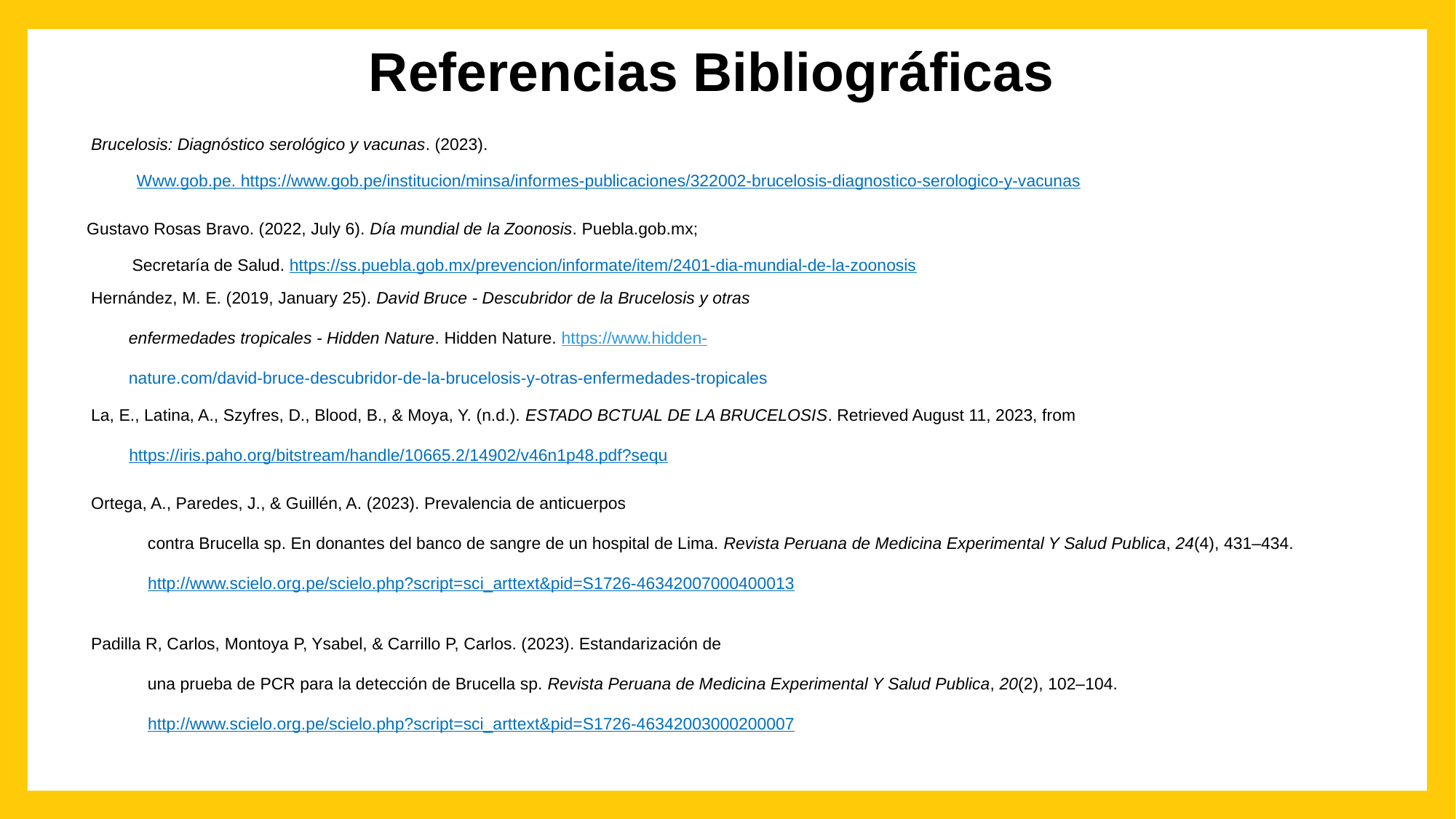

Referencias Bibliográficas
Brucelosis: Diagnóstico serológico y vacunas. (2023).
Www.gob.pe. https://www.gob.pe/institucion/minsa/informes-publicaciones/322002-brucelosis-diagnostico-serologico-y-vacunas
Gustavo Rosas Bravo. (2022, July 6). Día mundial de la Zoonosis. Puebla.gob.mx;
Secretaría de Salud. https://ss.puebla.gob.mx/prevencion/informate/item/2401-dia-mundial-de-la-zoonosis
‌Hernández, M. E. (2019, January 25). David Bruce - Descubridor de la Brucelosis y otras
        enfermedades tropicales - Hidden Nature. Hidden Nature. https://www.hidden-
        nature.com/david-bruce-descubridor-de-la-brucelosis-y-otras-enfermedades-tropicales
La, E., Latina, A., Szyfres, D., Blood, B., & Moya, Y. (n.d.). ESTADO BCTUAL DE LA BRUCELOSIS. Retrieved August 11, 2023, from
        https://iris.paho.org/bitstream/handle/10665.2/14902/v46n1p48.pdf?sequ
Ortega, A., Paredes, J., & Guillén, A. (2023). Prevalencia de anticuerpos
            contra Brucella sp. En donantes del banco de sangre de un hospital de Lima. Revista Peruana de Medicina Experimental Y Salud Publica, 24(4), 431–434.
            http://www.scielo.org.pe/scielo.php?script=sci_arttext&pid=S1726-46342007000400013
Padilla R, Carlos, Montoya P, Ysabel, & Carrillo P, Carlos. (2023). Estandarización de
            una prueba de PCR para la detección de Brucella sp. Revista Peruana de Medicina Experimental Y Salud Publica, 20(2), 102–104.
            http://www.scielo.org.pe/scielo.php?script=sci_arttext&pid=S1726-46342003000200007